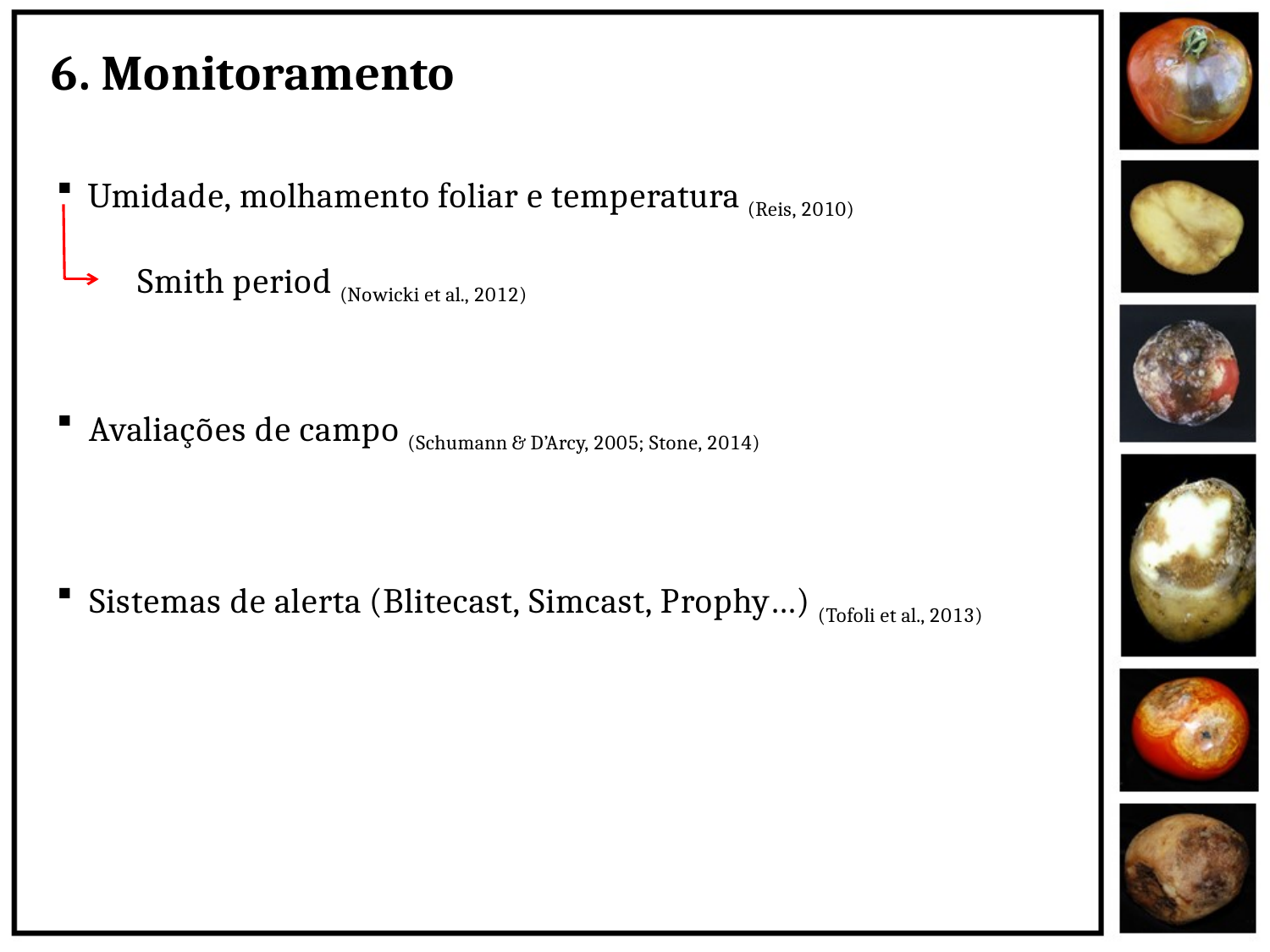

# 6. Monitoramento
Umidade, molhamento foliar e temperatura (Reis, 2010)

Avaliações de campo (Schumann & D’Arcy, 2005; Stone, 2014)

Sistemas de alerta (Blitecast, Simcast, Prophy…) (Tofoli et al., 2013)
Smith period (Nowicki et al., 2012)